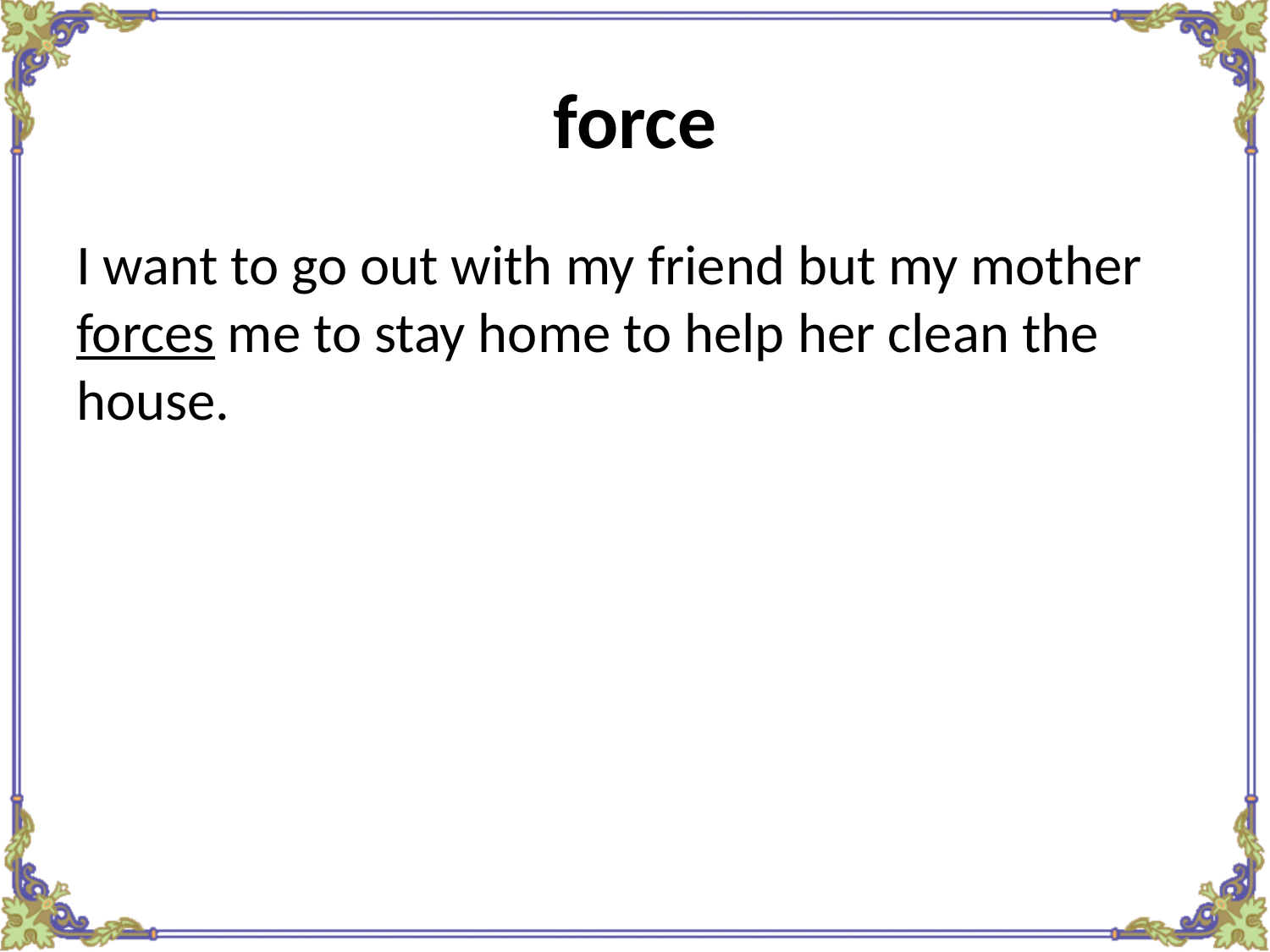

# force
I want to go out with my friend but my mother forces me to stay home to help her clean the house.